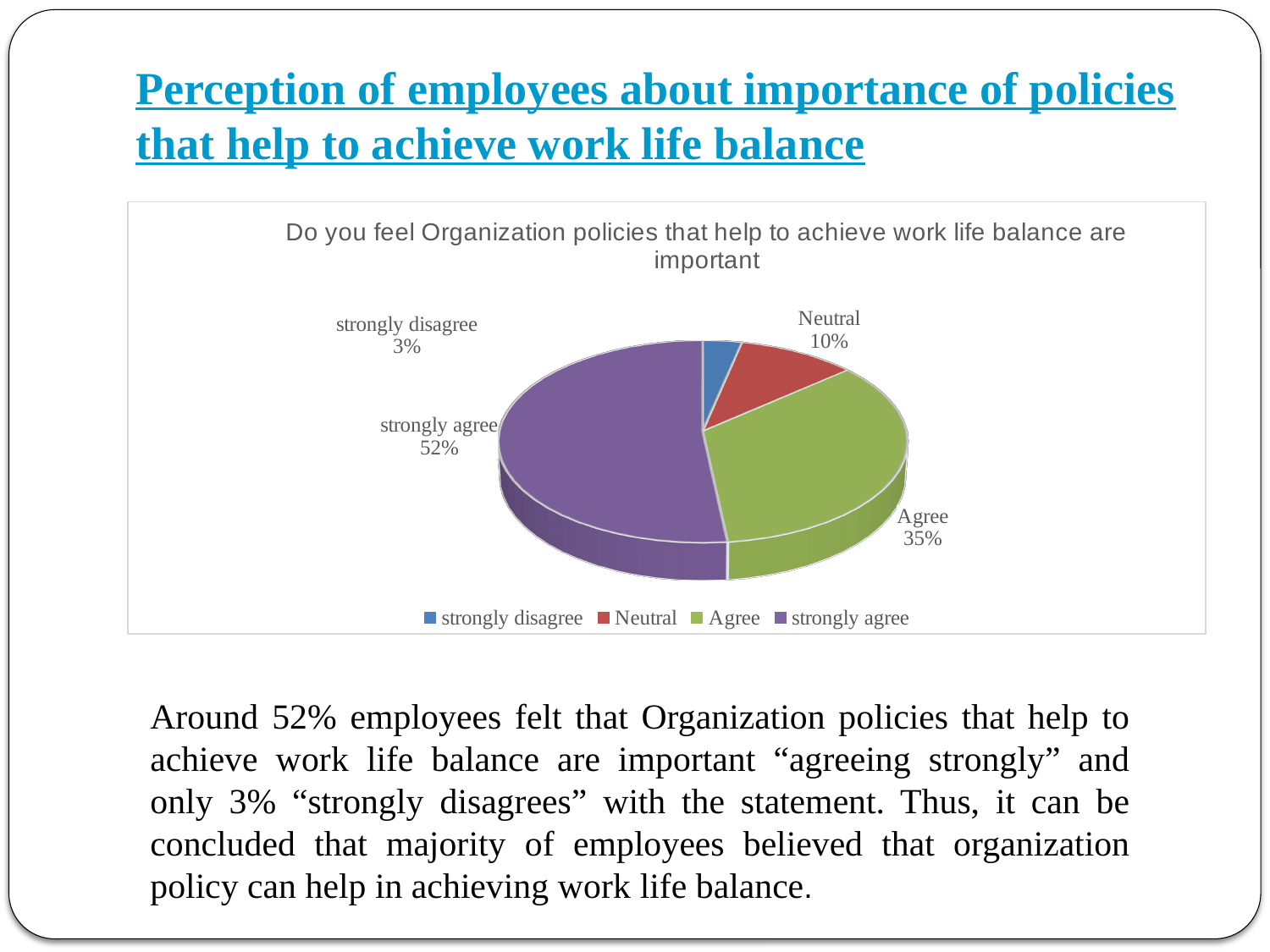

Perception of employees about importance of policies that help to achieve work life balance

[unsupported chart]

Around 52% employees felt that Organization policies that help to achieve work life balance are important “agreeing strongly” and only 3% “strongly disagrees” with the statement. Thus, it can be concluded that majority of employees believed that organization policy can help in achieving work life balance.